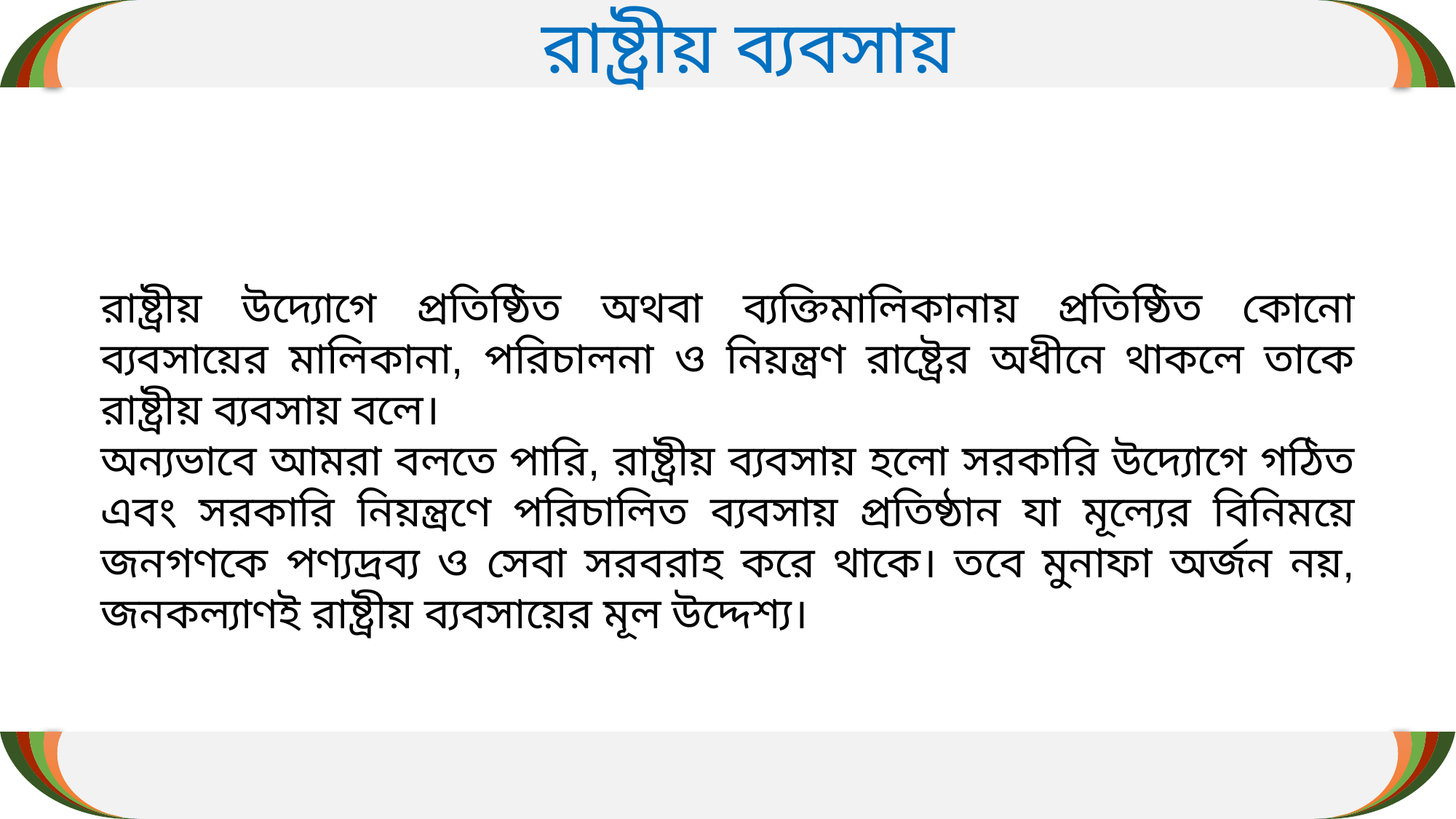

রাষ্ট্রীয় ব্যবসায়
রাষ্ট্রীয় উদ্যোগে প্রতিষ্ঠিত অথবা ব্যক্তিমালিকানায় প্রতিষ্ঠিত কোনো ব্যবসায়ের মালিকানা, পরিচালনা ও নিয়ন্ত্রণ রাষ্ট্রের অধীনে থাকলে তাকে রাষ্ট্রীয় ব্যবসায় বলে।
অন্যভাবে আমরা বলতে পারি, রাষ্ট্রীয় ব্যবসায় হলো সরকারি উদ্যোগে গঠিত এবং সরকারি নিয়ন্ত্রণে পরিচালিত ব্যবসায় প্রতিষ্ঠান যা মূল্যের বিনিময়ে জনগণকে পণ্যদ্রব্য ও সেবা সরবরাহ করে থাকে। তবে মুনাফা অর্জন নয়, জনকল্যাণই রাষ্ট্রীয় ব্যবসায়ের মূল উদ্দেশ্য।